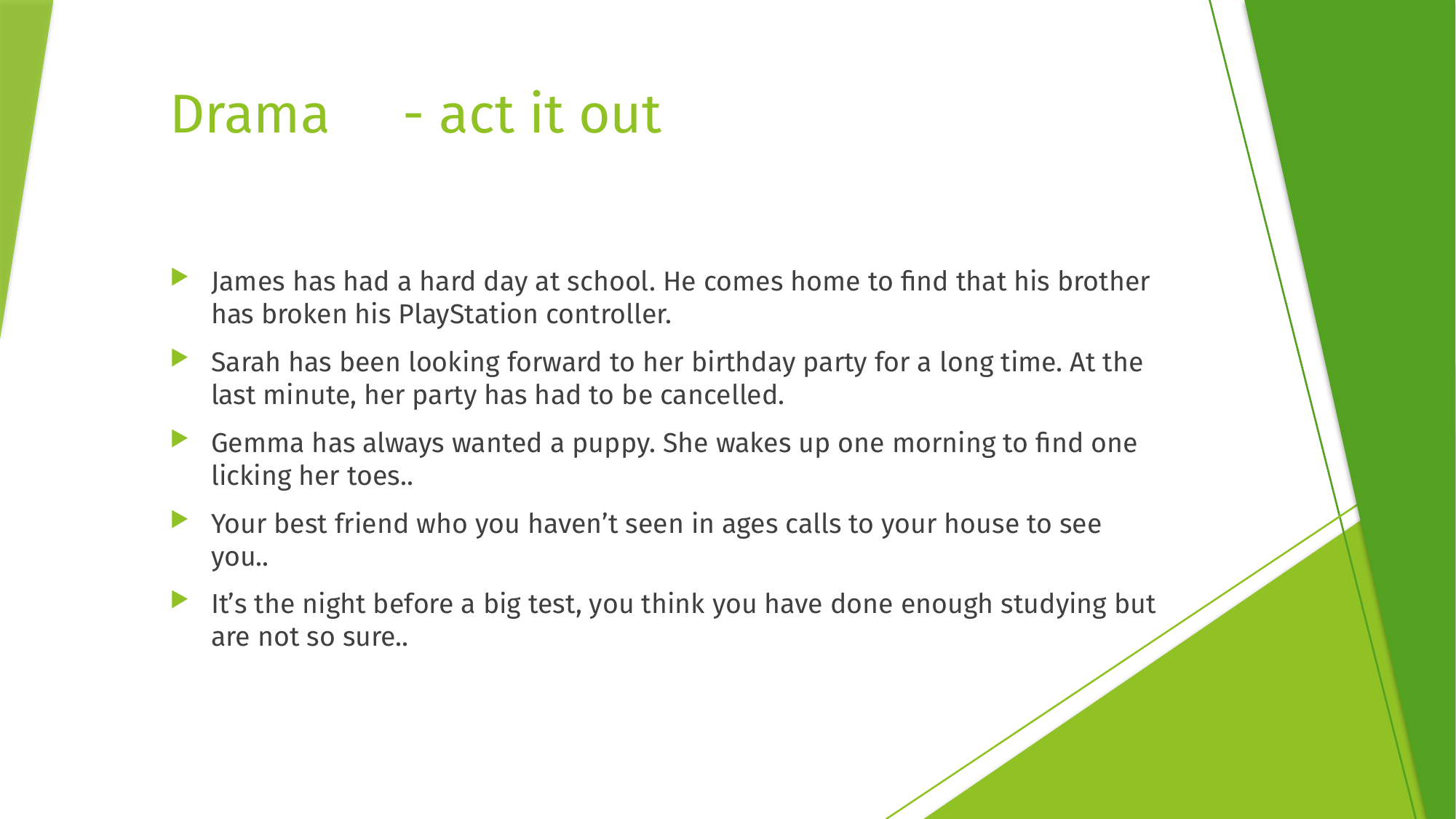

# Drama	 - act it out
James has had a hard day at school. He comes home to find that his brother has broken his PlayStation controller.
Sarah has been looking forward to her birthday party for a long time. At the last minute, her party has had to be cancelled.
Gemma has always wanted a puppy. She wakes up one morning to find one licking her toes..
Your best friend who you haven’t seen in ages calls to your house to see you..
It’s the night before a big test, you think you have done enough studying but are not so sure..